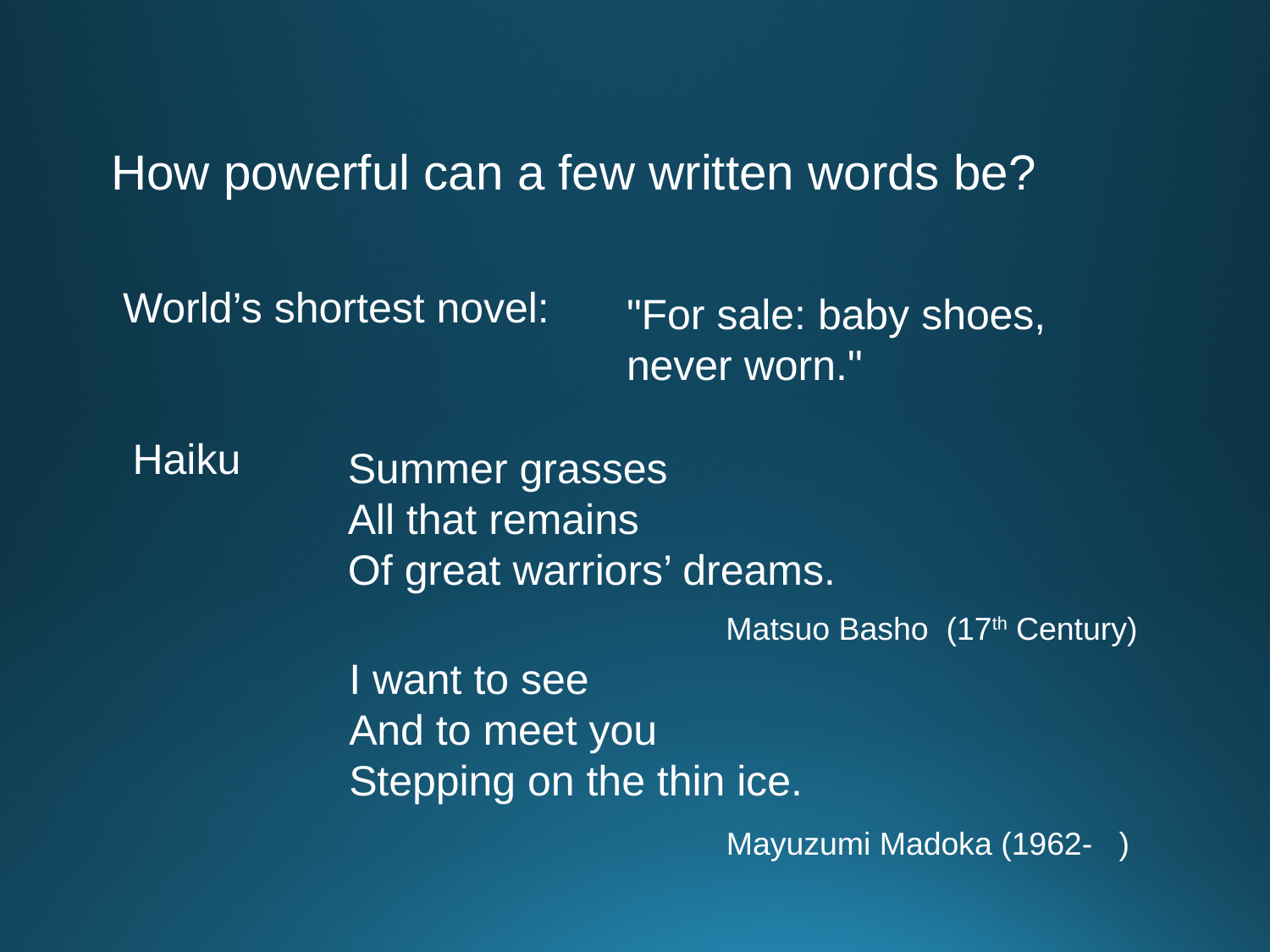

How powerful can a few written words be?
World’s shortest novel:

"For sale: baby shoes, never worn."
Haiku
Summer grasses
All that remains
Of great warriors’ dreams.
Matsuo Basho  (17th Century)
I want to see
And to meet you
Stepping on the thin ice.
Mayuzumi Madoka (1962-   )